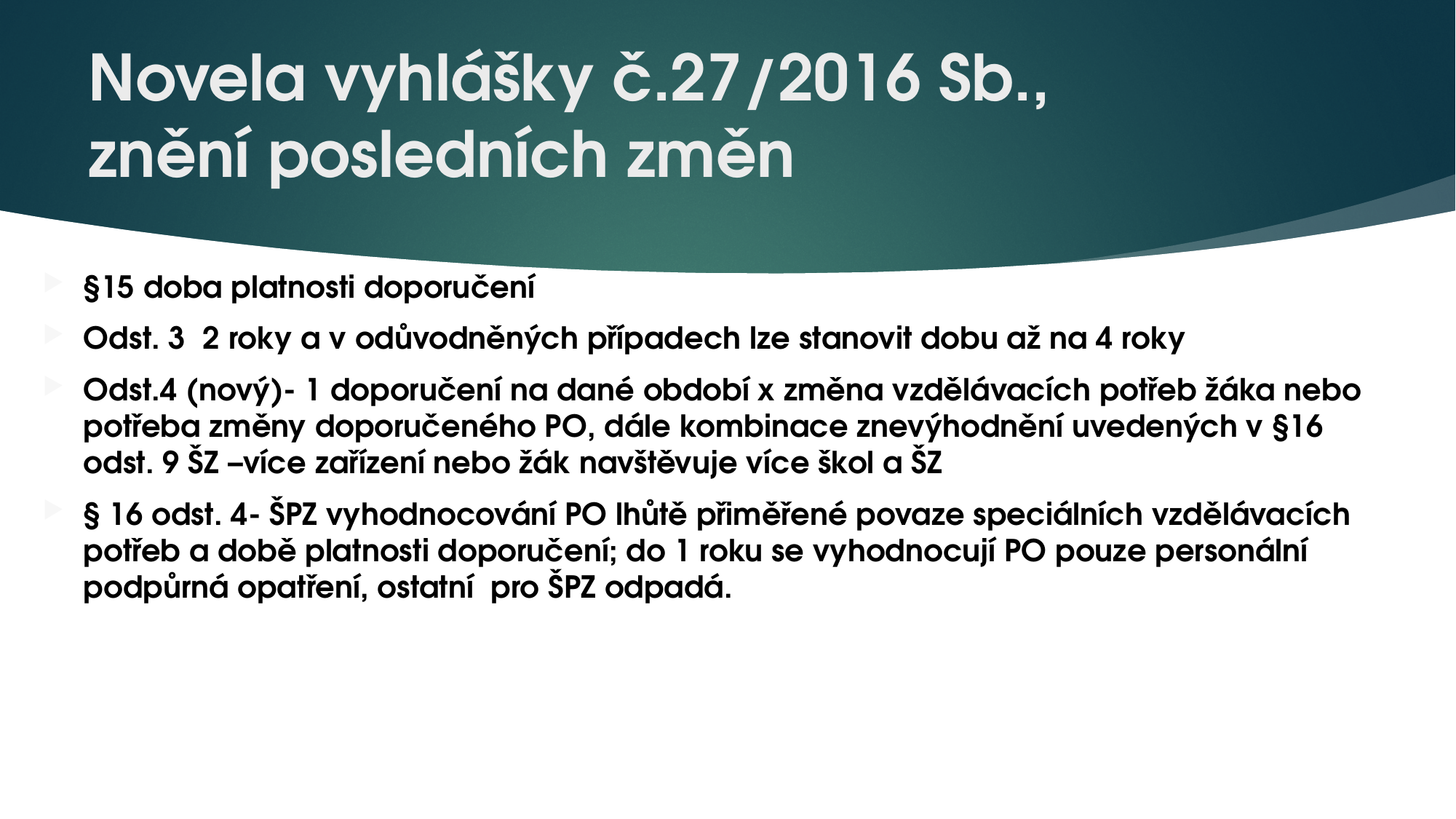

# Novela vyhlášky č.27/2016 Sb., znění posledních změn

§15 doba platnosti doporučení
Odst. 3  2 roky a v odůvodněných případech lze stanovit dobu až na 4 roky
Odst.4 (nový)- 1 doporučení na dané období x změna vzdělávacích potřeb žáka nebo potřeba změny doporučeného PO, dále kombinace znevýhodnění uvedených v §16 odst. 9 ŠZ –více zařízení nebo žák navštěvuje více škol a ŠZ
§ 16 odst. 4- ŠPZ vyhodnocování PO lhůtě přiměřené povaze speciálních vzdělávacích potřeb a době platnosti doporučení; do 1 roku se vyhodnocují PO pouze personální podpůrná opatření, ostatní  pro ŠPZ odpadá.